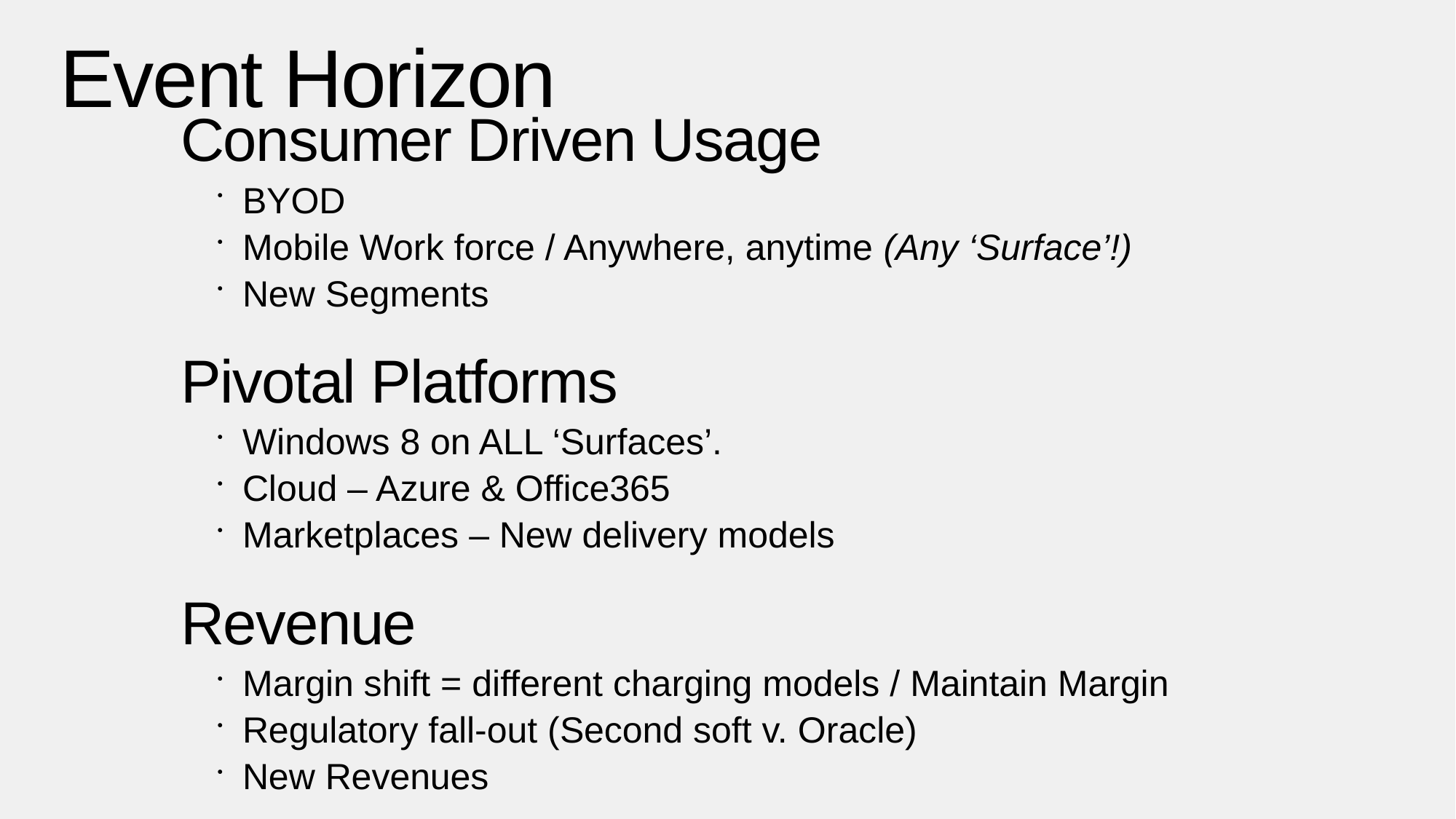

Event Horizon
Consumer Driven Usage
BYOD
Mobile Work force / Anywhere, anytime (Any ‘Surface’!)
New Segments
Pivotal Platforms
Windows 8 on ALL ‘Surfaces’.
Cloud – Azure & Office365
Marketplaces – New delivery models
Revenue
Margin shift = different charging models / Maintain Margin
Regulatory fall-out (Second soft v. Oracle)
New Revenues